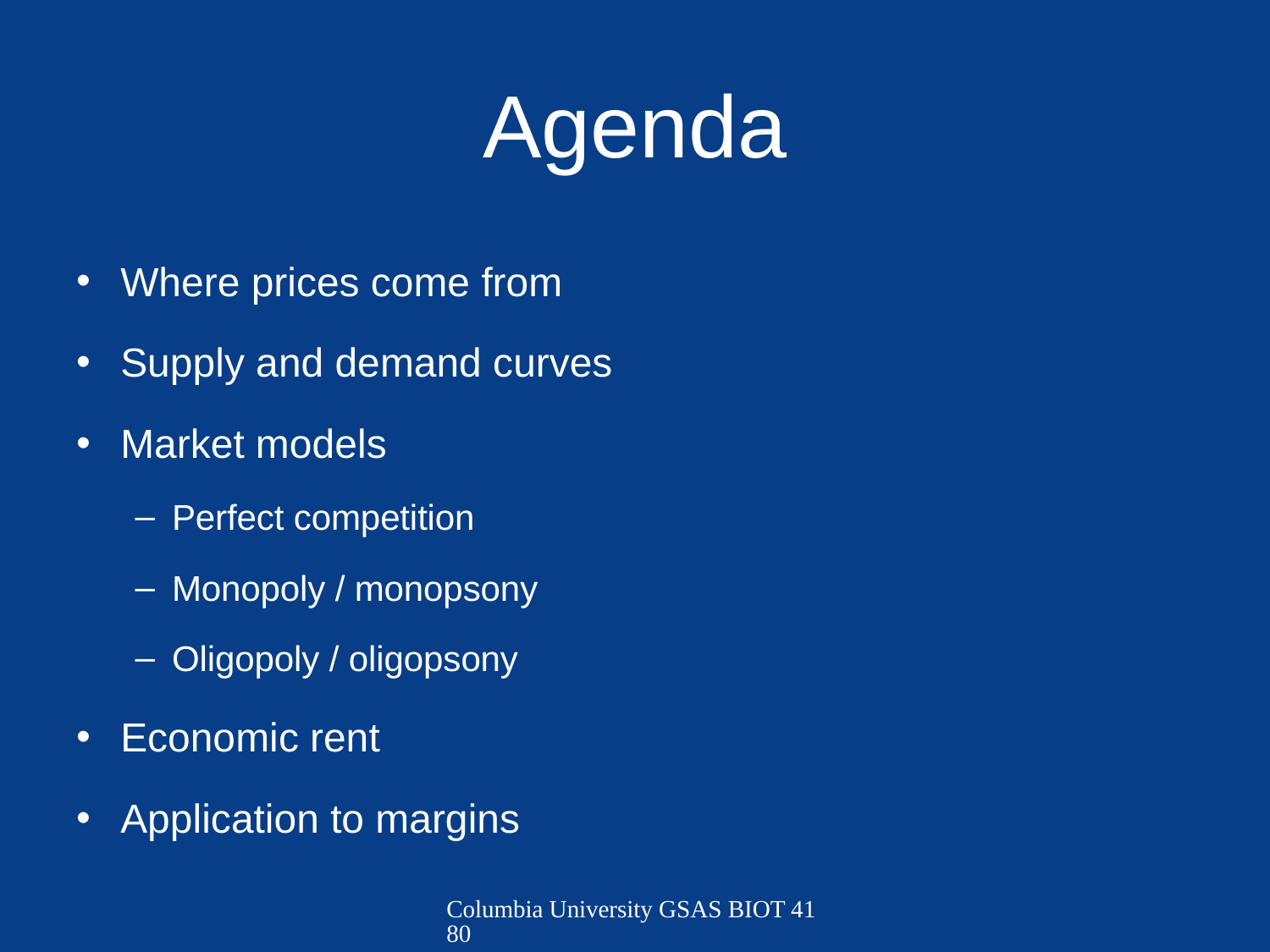

# Agenda
Where prices come from
Supply and demand curves
Market models
Perfect competition
Monopoly / monopsony
Oligopoly / oligopsony
Economic rent
Application to margins
Columbia University GSAS BIOT 4180